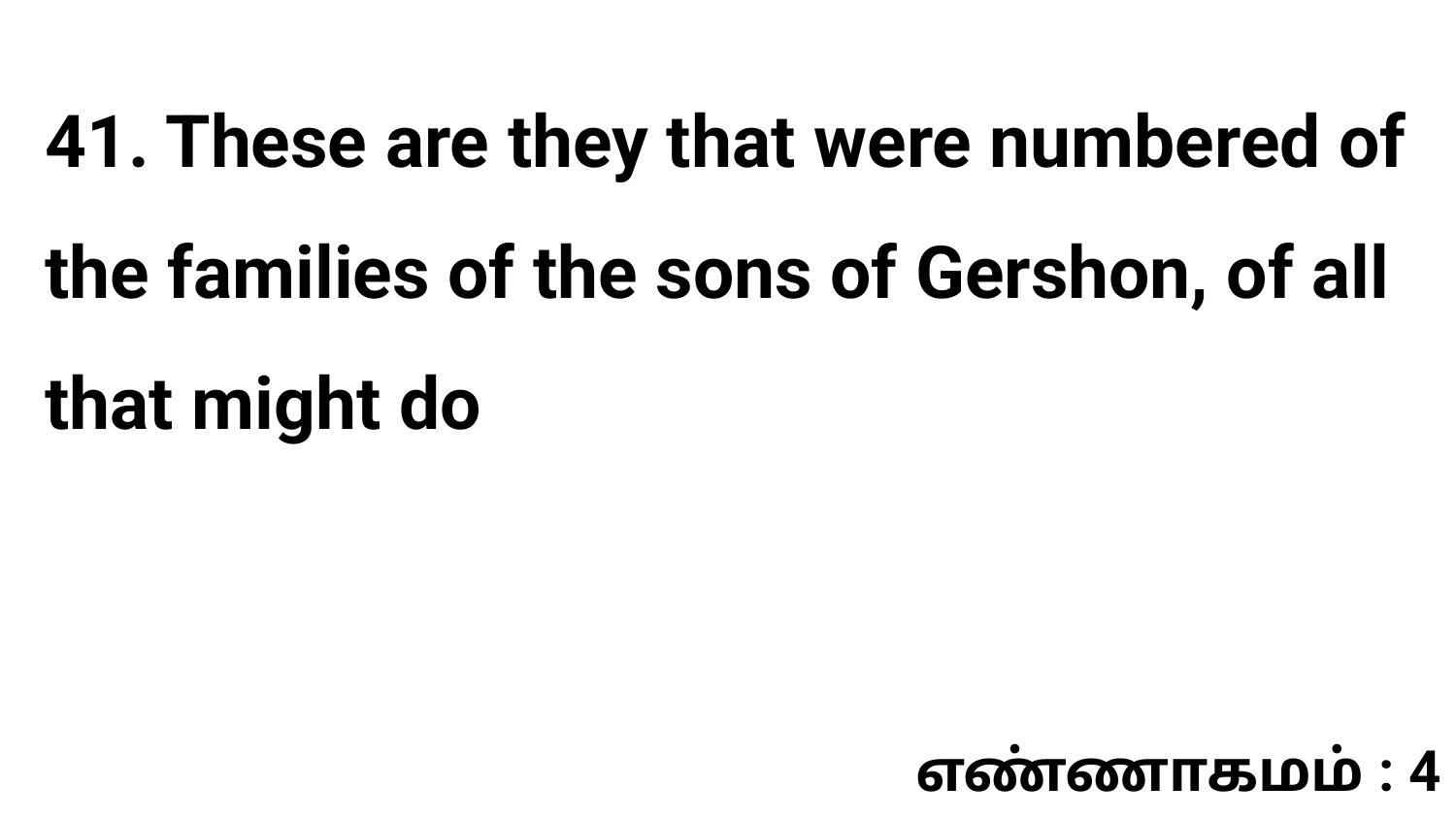

41. These are they that were numbered of the families of the sons of Gershon, of all that might do
எண்ணாகமம் : 4